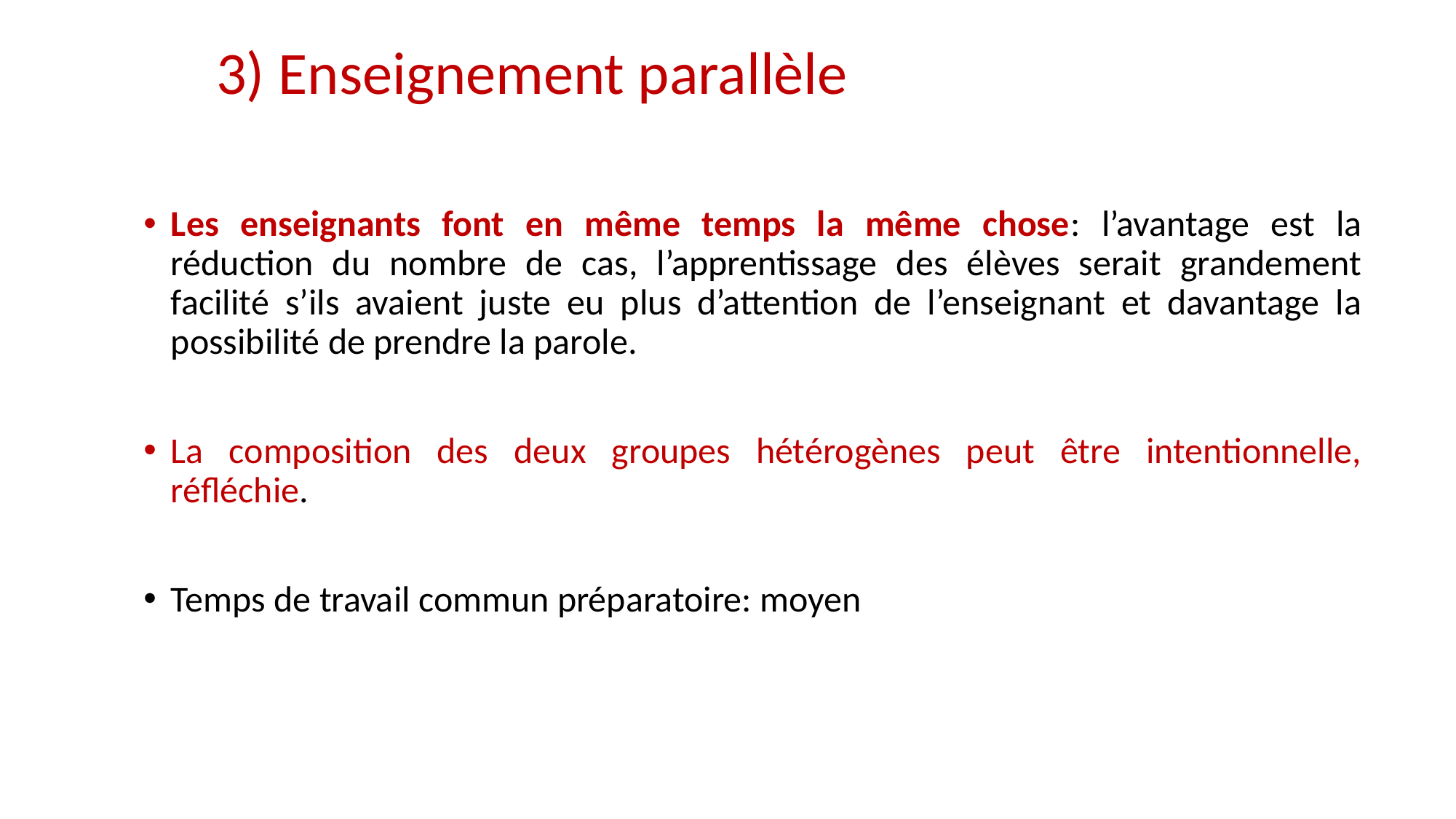

# 3) Enseignement parallèle

Les enseignants font en même temps la même chose: l’avantage est la réduction du nombre de cas, l’apprentissage des élèves serait grandement facilité s’ils avaient juste eu plus d’attention de l’enseignant et davantage la possibilité de prendre la parole.

La composition des deux groupes hétérogènes peut être intentionnelle, réfléchie.

Temps de travail commun préparatoire: moyen